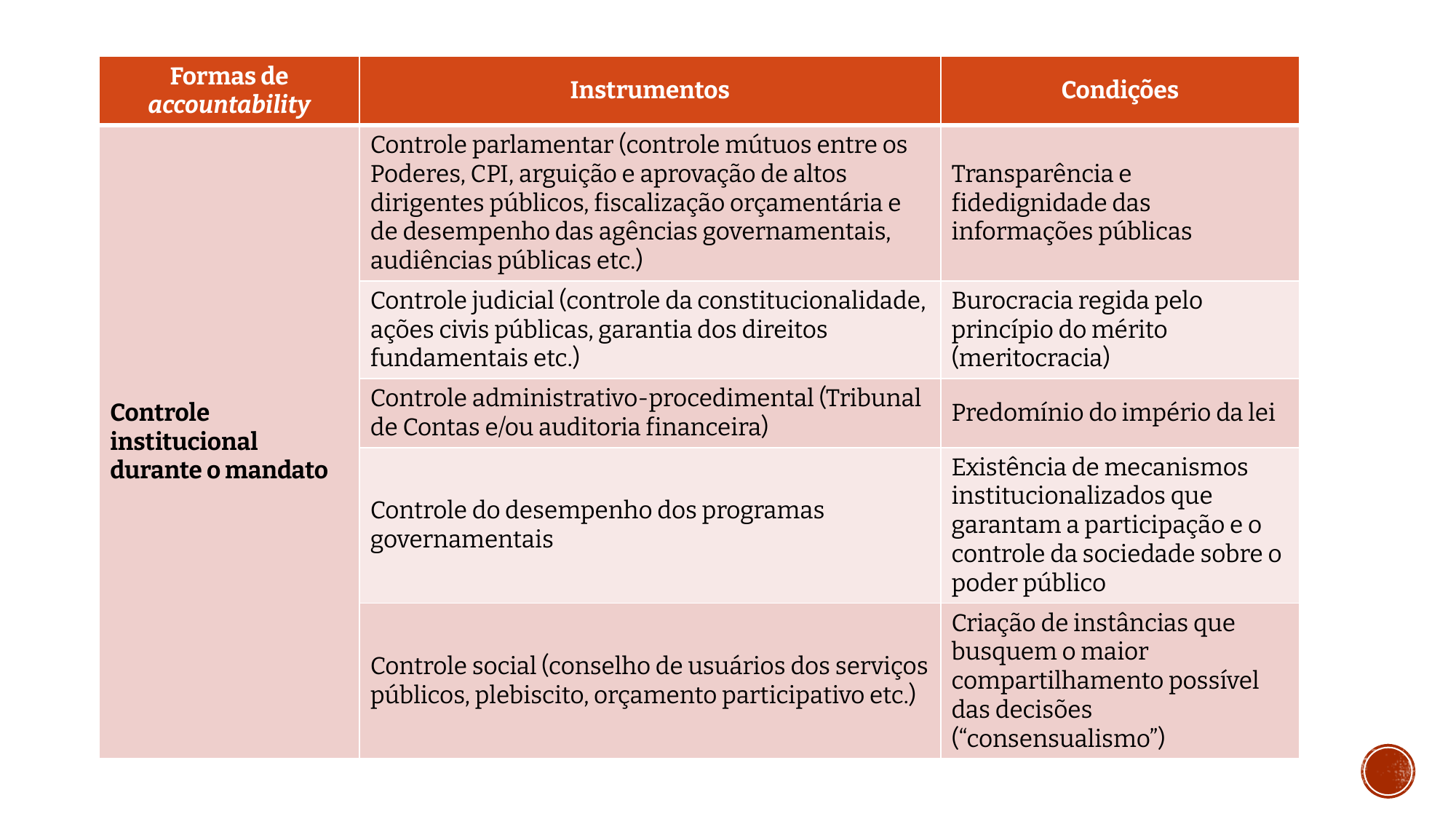

| Formas de accountability | Instrumentos | Condições |
| --- | --- | --- |
| Controle institucional durante o mandato | Controle parlamentar (controle mútuos entre os Poderes, CPI, arguição e aprovação de altos dirigentes públicos, fiscalização orçamentária e de desempenho das agências governamentais, audiências públicas etc.) | Transparência e fidedignidade das informações públicas |
|  | Controle judicial (controle da constitucionalidade, ações civis públicas, garantia dos direitos fundamentais etc.) | Burocracia regida pelo princípio do mérito (meritocracia) |
|  | Controle administrativo-procedimental (Tribunal de Contas e/ou auditoria financeira) | Predomínio do império da lei |
|  | Controle do desempenho dos programas governamentais | Existência de mecanismos institucionalizados que garantam a participação e o controle da sociedade sobre o poder público |
|  | Controle social (conselho de usuários dos serviços públicos, plebiscito, orçamento participativo etc.) | Criação de instâncias que busquem o maior compartilhamento possível das decisões (“consensualismo”) |